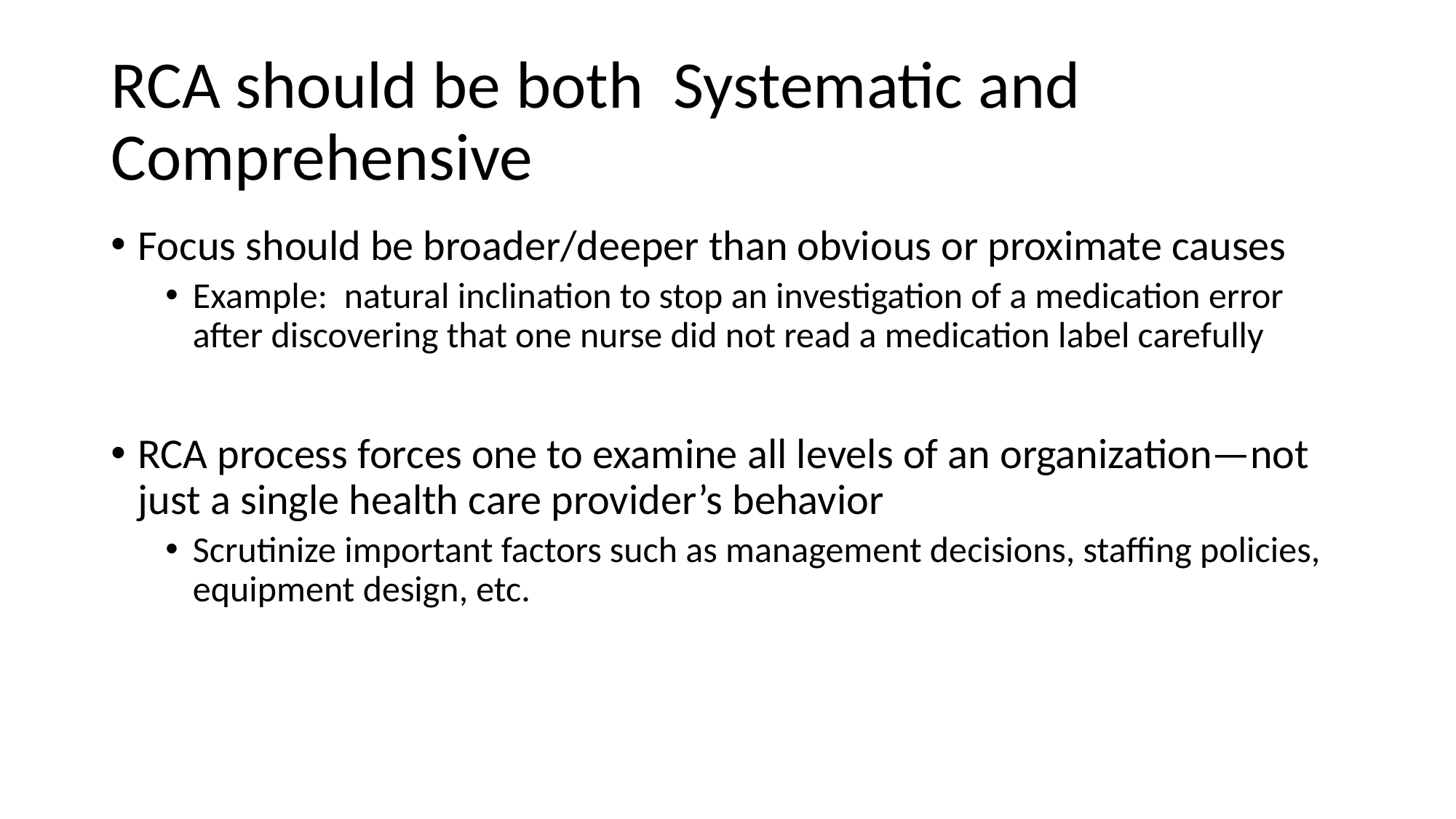

# RCA should be both  Systematic and Comprehensive
Focus should be broader/deeper than obvious or proximate causes
Example:  natural inclination to stop an investigation of a medication error after discovering that one nurse did not read a medication label carefully

RCA process forces one to examine all levels of an organization—not just a single health care provider’s behavior
Scrutinize important factors such as management decisions, staffing policies, equipment design, etc.